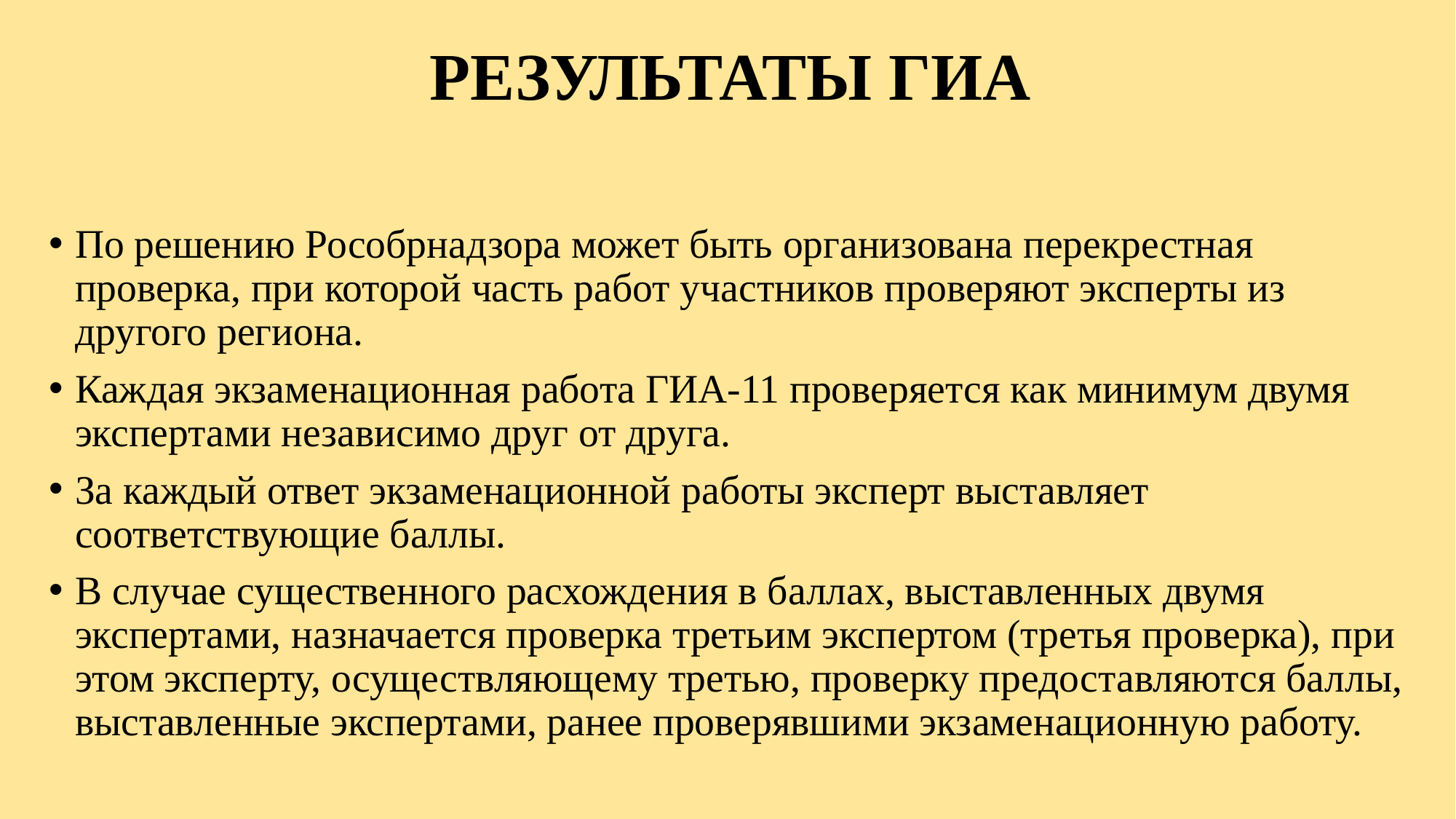

# РЕЗУЛЬТАТЫ ГИА
По решению Рособрнадзора может быть организована перекрестная проверка, при которой часть работ участников проверяют эксперты из другого региона.
Каждая экзаменационная работа ГИА-11 проверяется как минимум двумя экспертами независимо друг от друга.
За каждый ответ экзаменационной работы эксперт выставляет соответствующие баллы.
В случае существенного расхождения в баллах, выставленных двумя экспертами, назначается проверка третьим экспертом (третья проверка), при этом эксперту, осуществляющему третью, проверку предоставляются баллы, выставленные экспертами, ранее проверявшими экзаменационную работу.